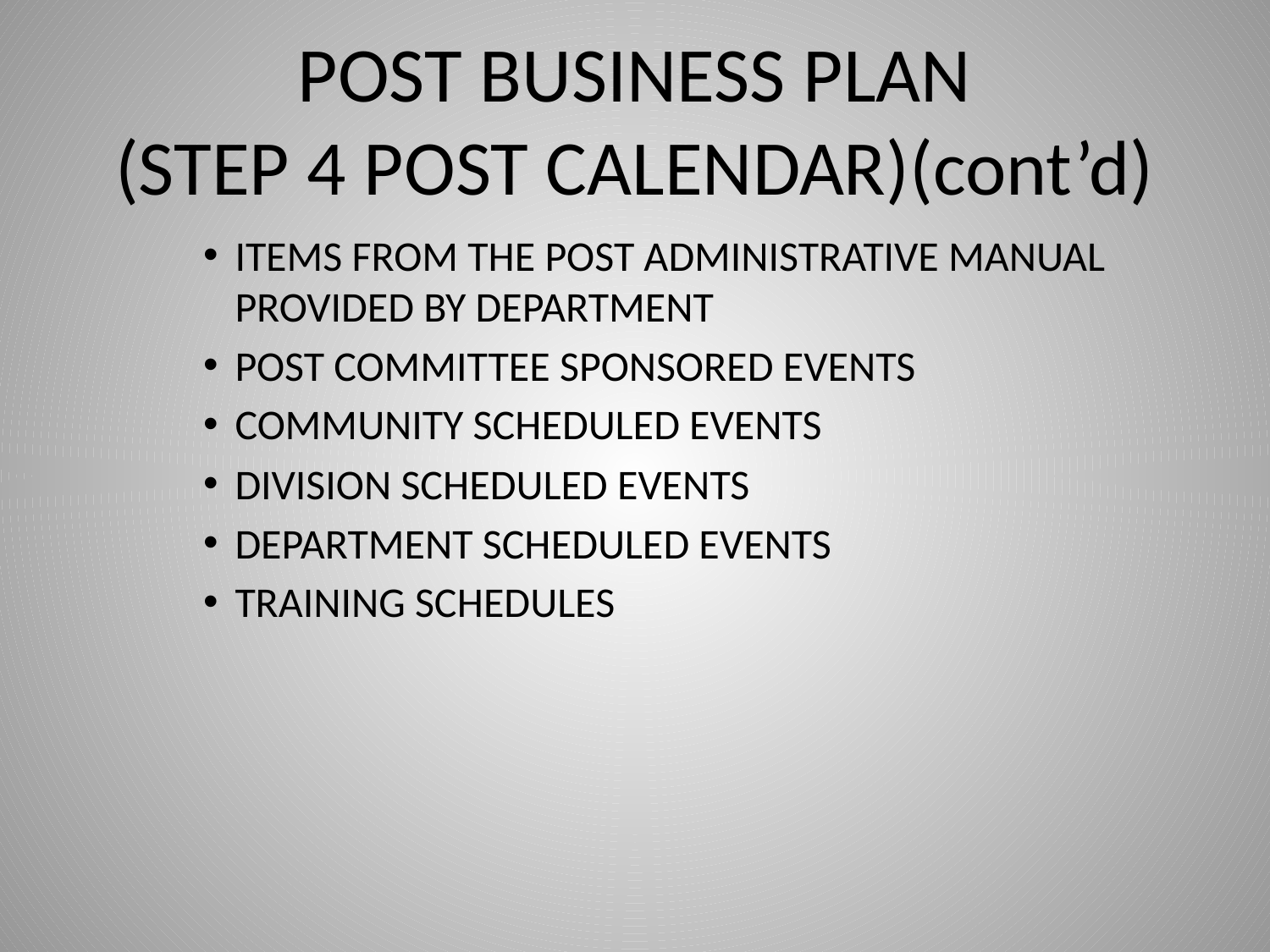

# POST BUSINESS PLAN (STEP 4 POST CALENDAR)(cont’d)
ITEMS FROM THE POST ADMINISTRATIVE MANUAL PROVIDED BY DEPARTMENT
POST COMMITTEE SPONSORED EVENTS
COMMUNITY SCHEDULED EVENTS
DIVISION SCHEDULED EVENTS
DEPARTMENT SCHEDULED EVENTS
TRAINING SCHEDULES